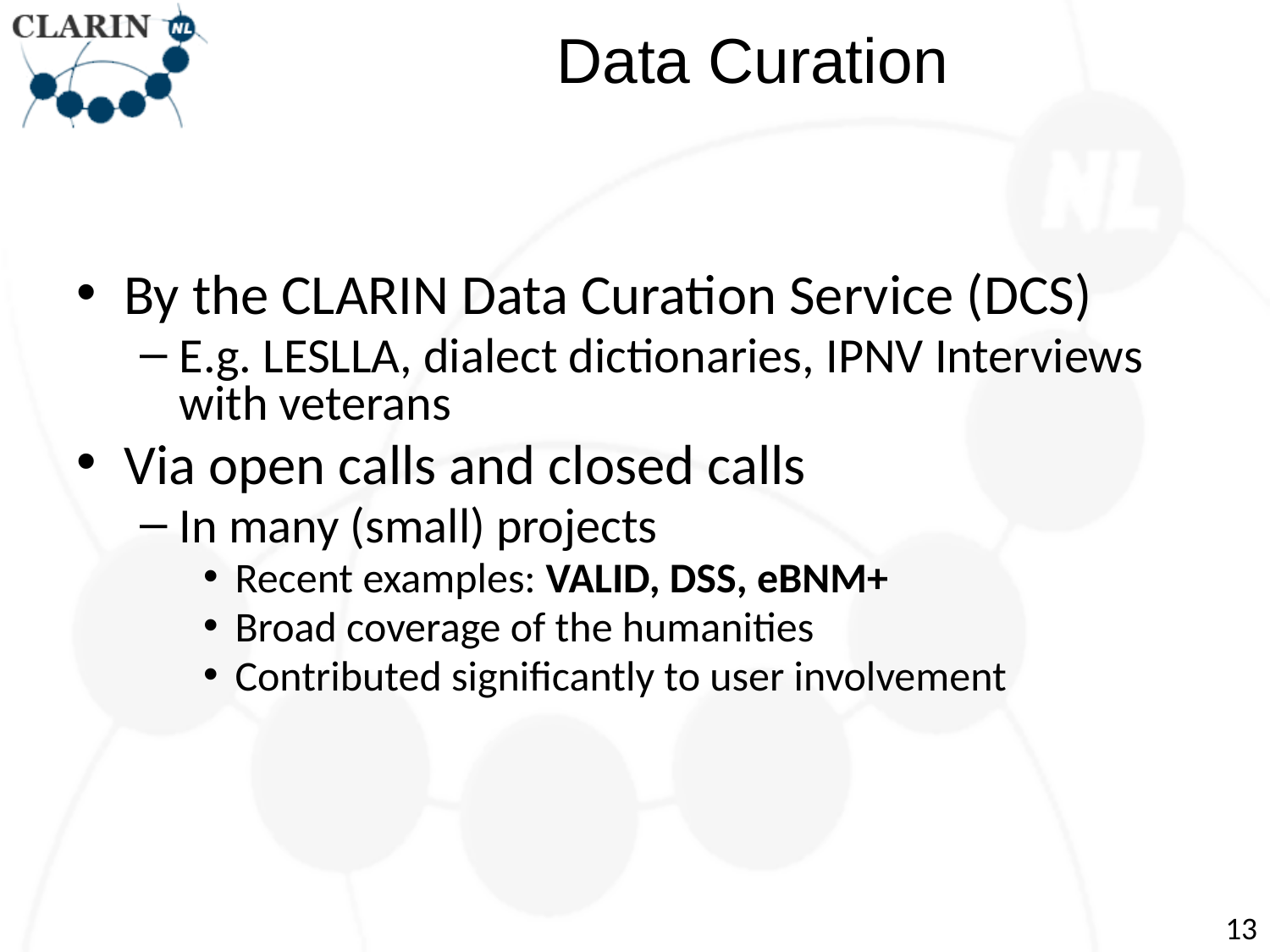

# Data Curation
By the CLARIN Data Curation Service (DCS)
E.g. LESLLA, dialect dictionaries, IPNV Interviews with veterans
Via open calls and closed calls
In many (small) projects
Recent examples: VALID, DSS, eBNM+
Broad coverage of the humanities
Contributed significantly to user involvement

13